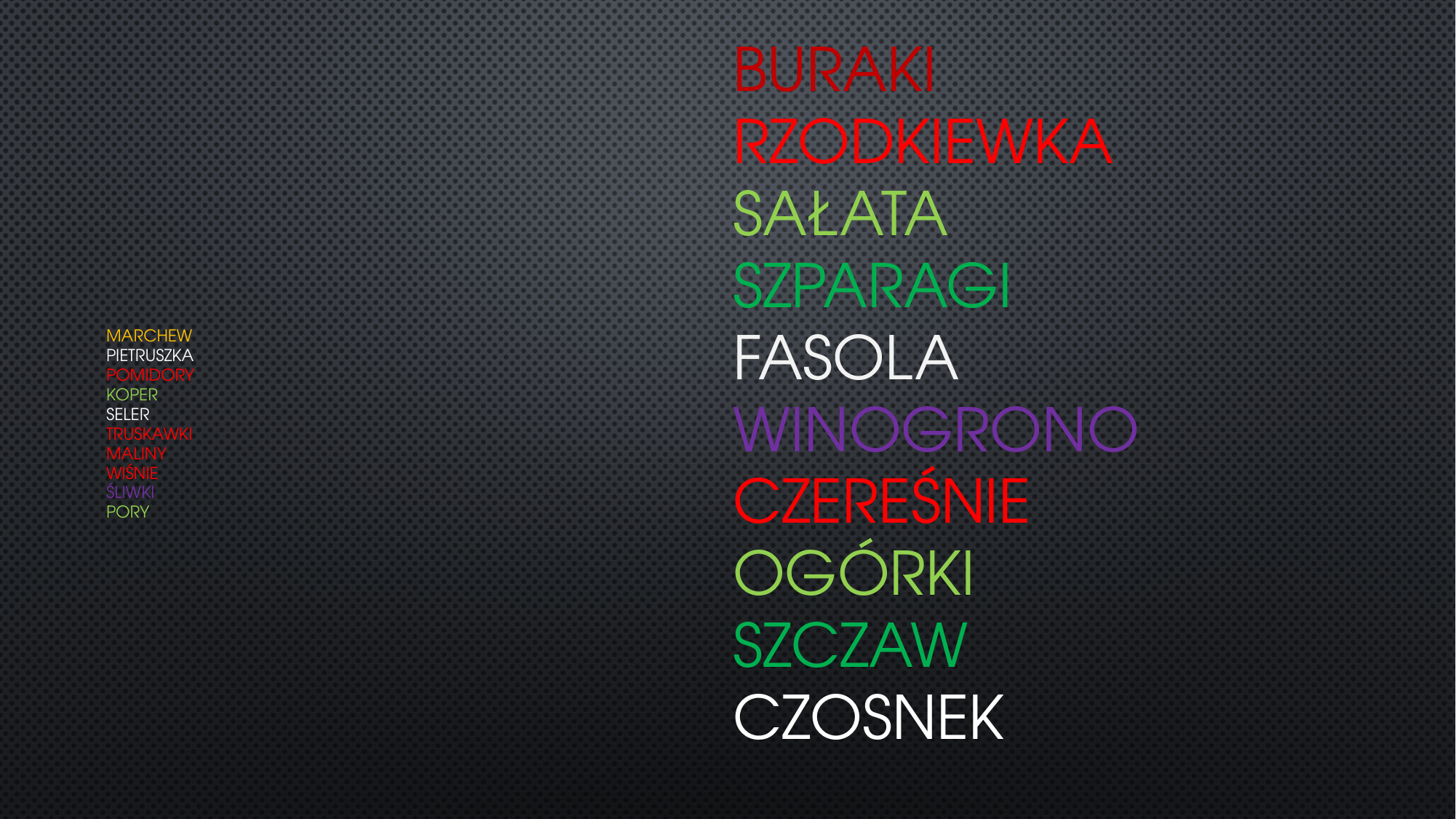

Buraki
Rzodkiewka
Sałata
Szparagi
Fasola
Winogrono
Czereśnie
Ogórki
Szczaw
Czosnek
# Marchew Pietruszka Pomidory Koper Seler Truskawki Maliny Wiśnie Śliwki Pory